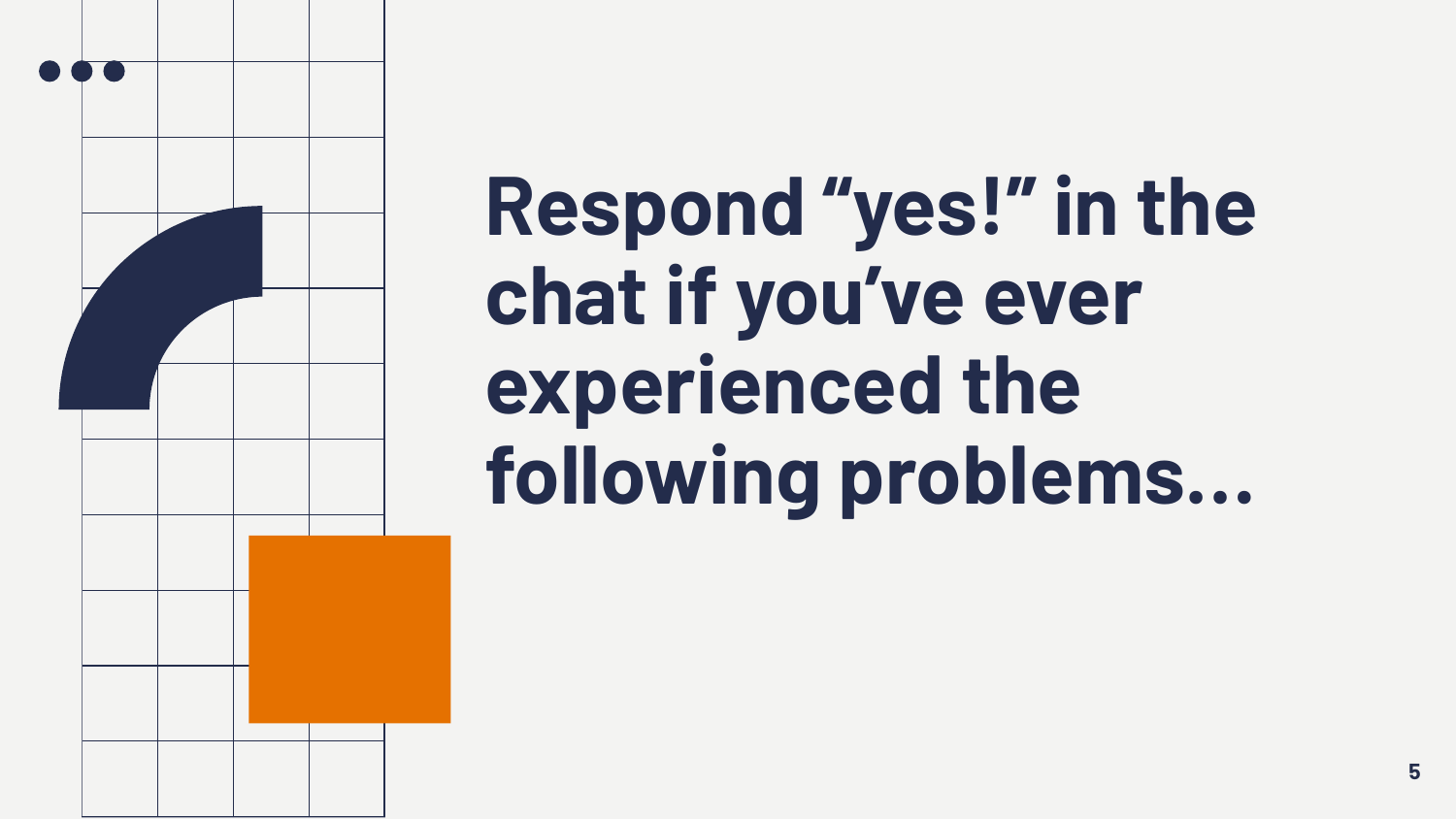

# Respond “yes!” in the chat if you’ve ever experienced the following problems…

5